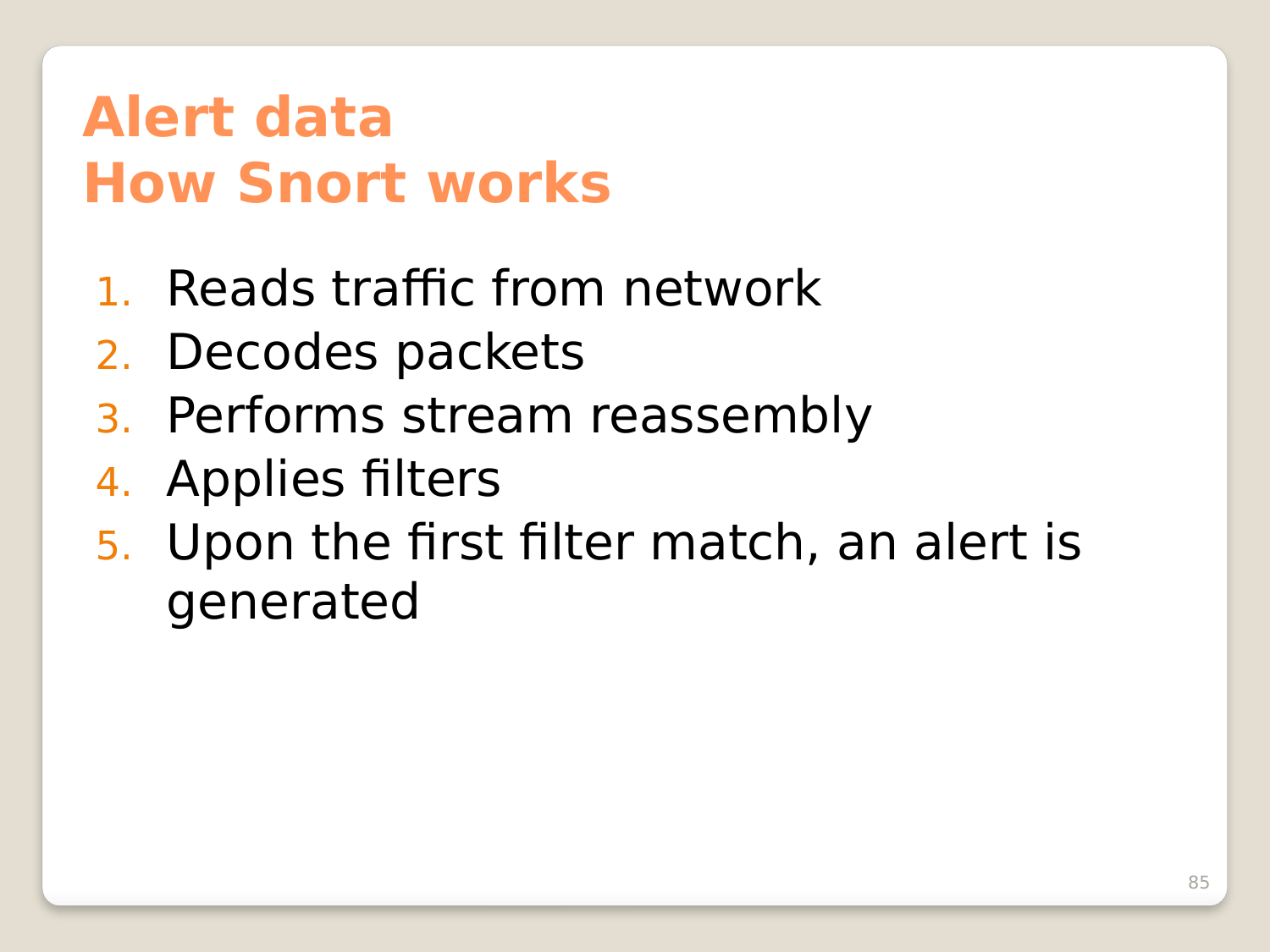

# Alert data How Snort works
Reads traffic from network
Decodes packets
Performs stream reassembly
Applies filters
Upon the first filter match, an alert is generated
85